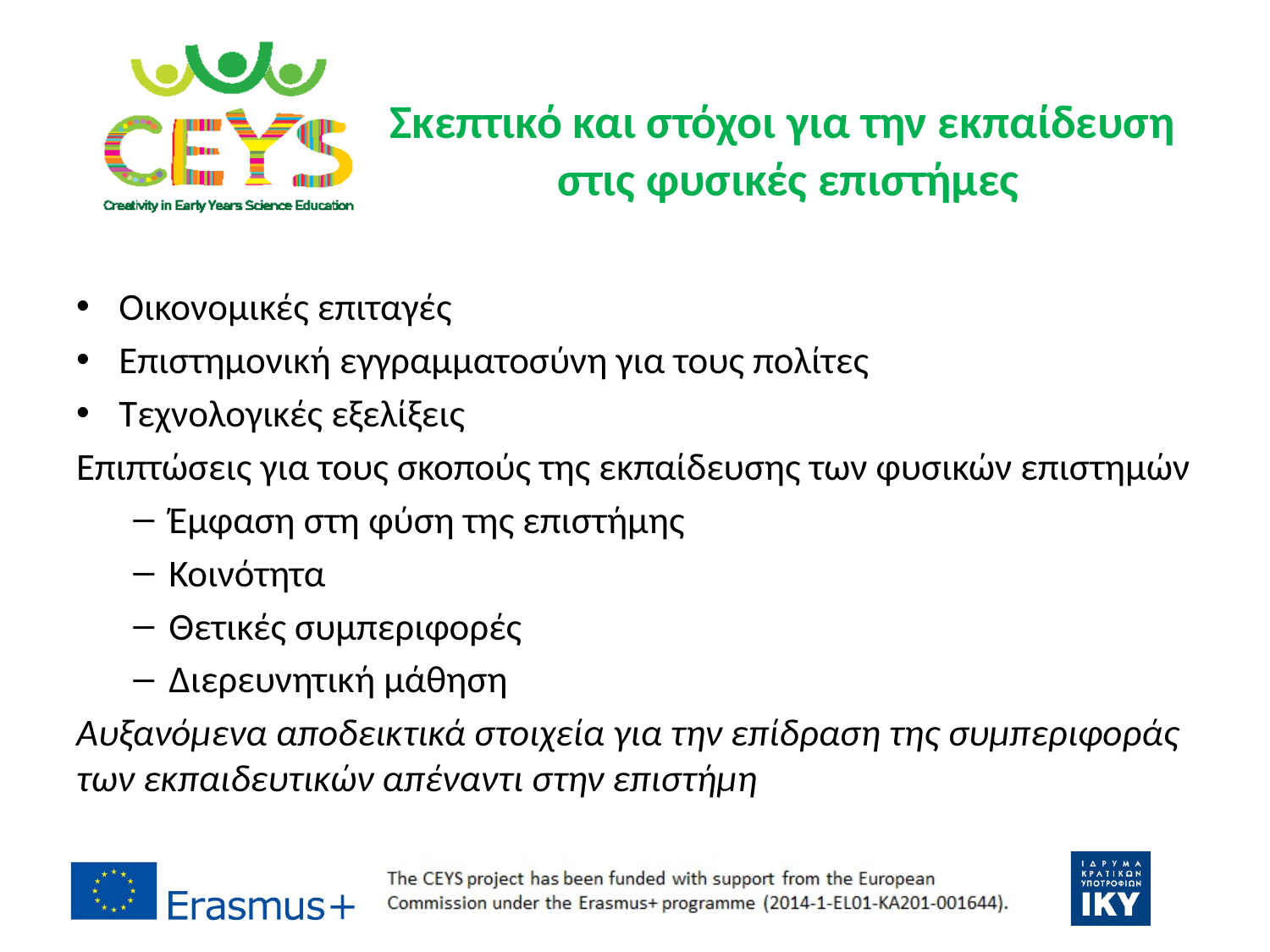

# Σκεπτικό και στόχοι για την εκπαίδευση στις φυσικές επιστήμες
Οικονομικές επιταγές
Επιστημονική εγγραμματοσύνη για τους πολίτες
Τεχνολογικές εξελίξεις
Επιπτώσεις για τους σκοπούς της εκπαίδευσης των φυσικών επιστημών
Έμφαση στη φύση της επιστήμης
Κοινότητα
Θετικές συμπεριφορές
Διερευνητική μάθηση
Αυξανόμενα αποδεικτικά στοιχεία για την επίδραση της συμπεριφοράς των εκπαιδευτικών απέναντι στην επιστήμη